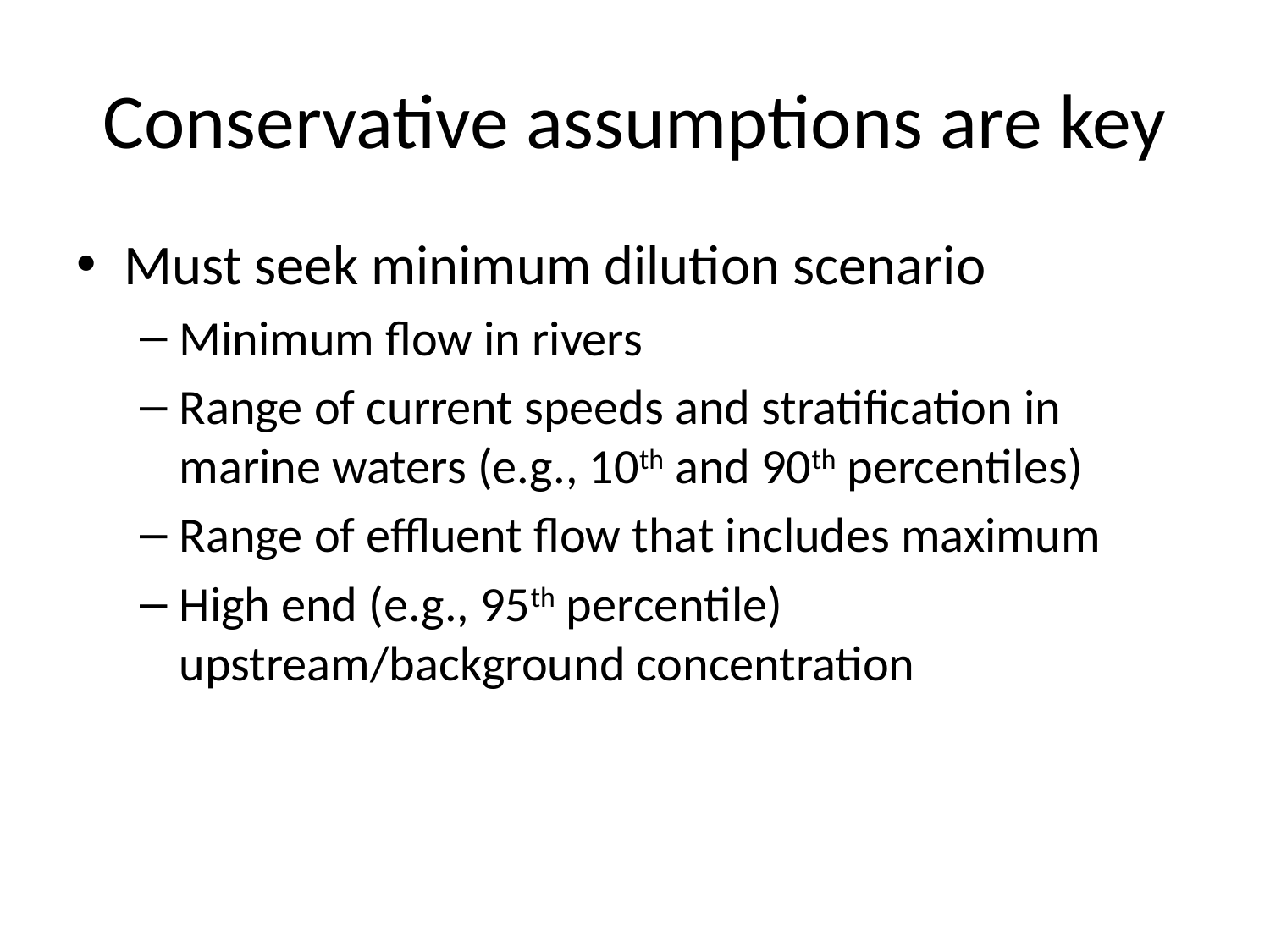

# Conservative assumptions are key
Must seek minimum dilution scenario
Minimum flow in rivers
Range of current speeds and stratification in marine waters (e.g., 10th and 90th percentiles)
Range of effluent flow that includes maximum
High end (e.g., 95th percentile) upstream/background concentration